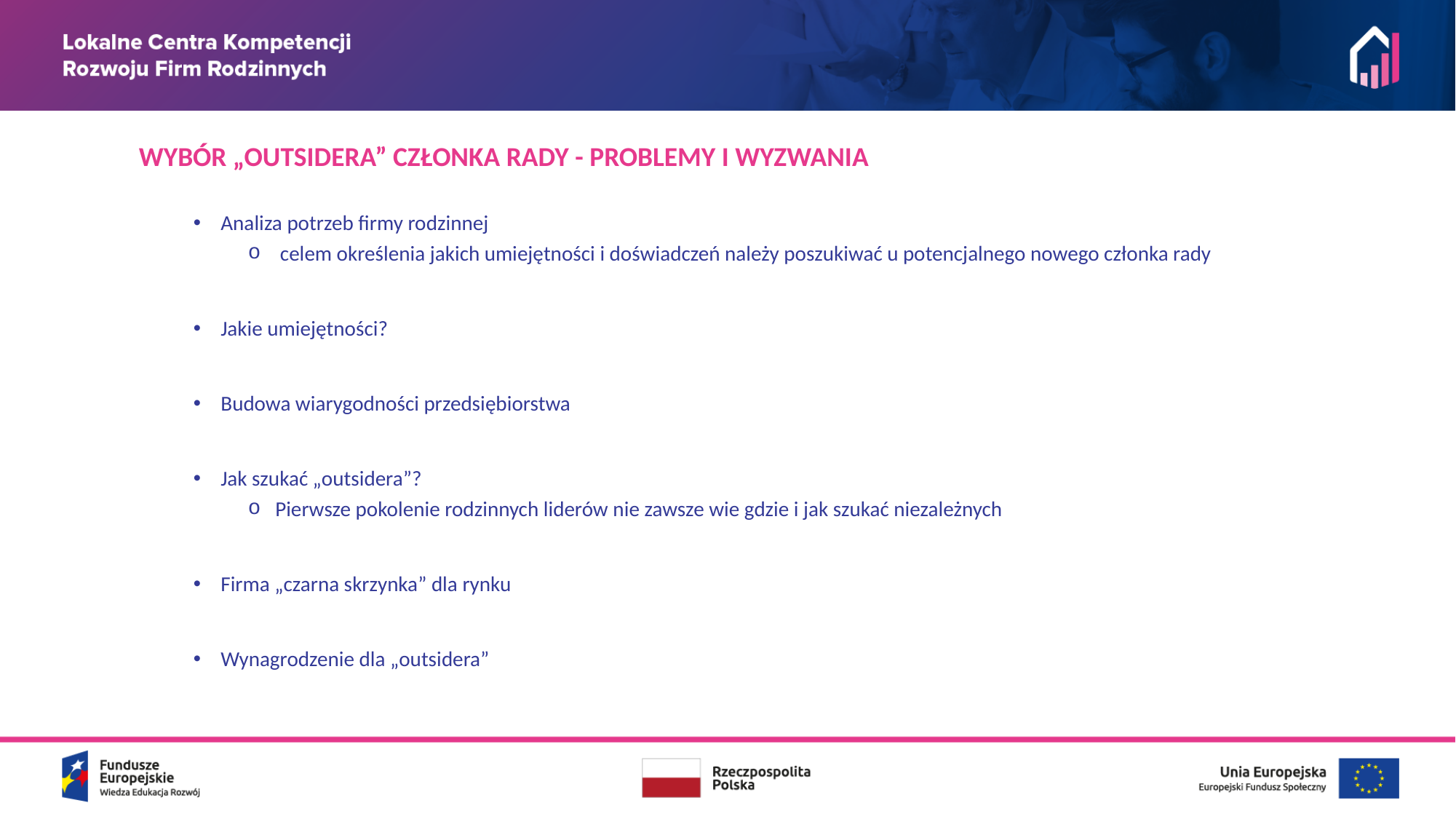

WYBÓR „OUTSIDERA” CZŁONKA RADY - PROBLEMY I WYZWANIA

Analiza potrzeb firmy rodzinnej
 celem określenia jakich umiejętności i doświadczeń należy poszukiwać u potencjalnego nowego członka rady

Jakie umiejętności?

Budowa wiarygodności przedsiębiorstwa

Jak szukać „outsidera”?
Pierwsze pokolenie rodzinnych liderów nie zawsze wie gdzie i jak szukać niezależnych

Firma „czarna skrzynka” dla rynku

Wynagrodzenie dla „outsidera”